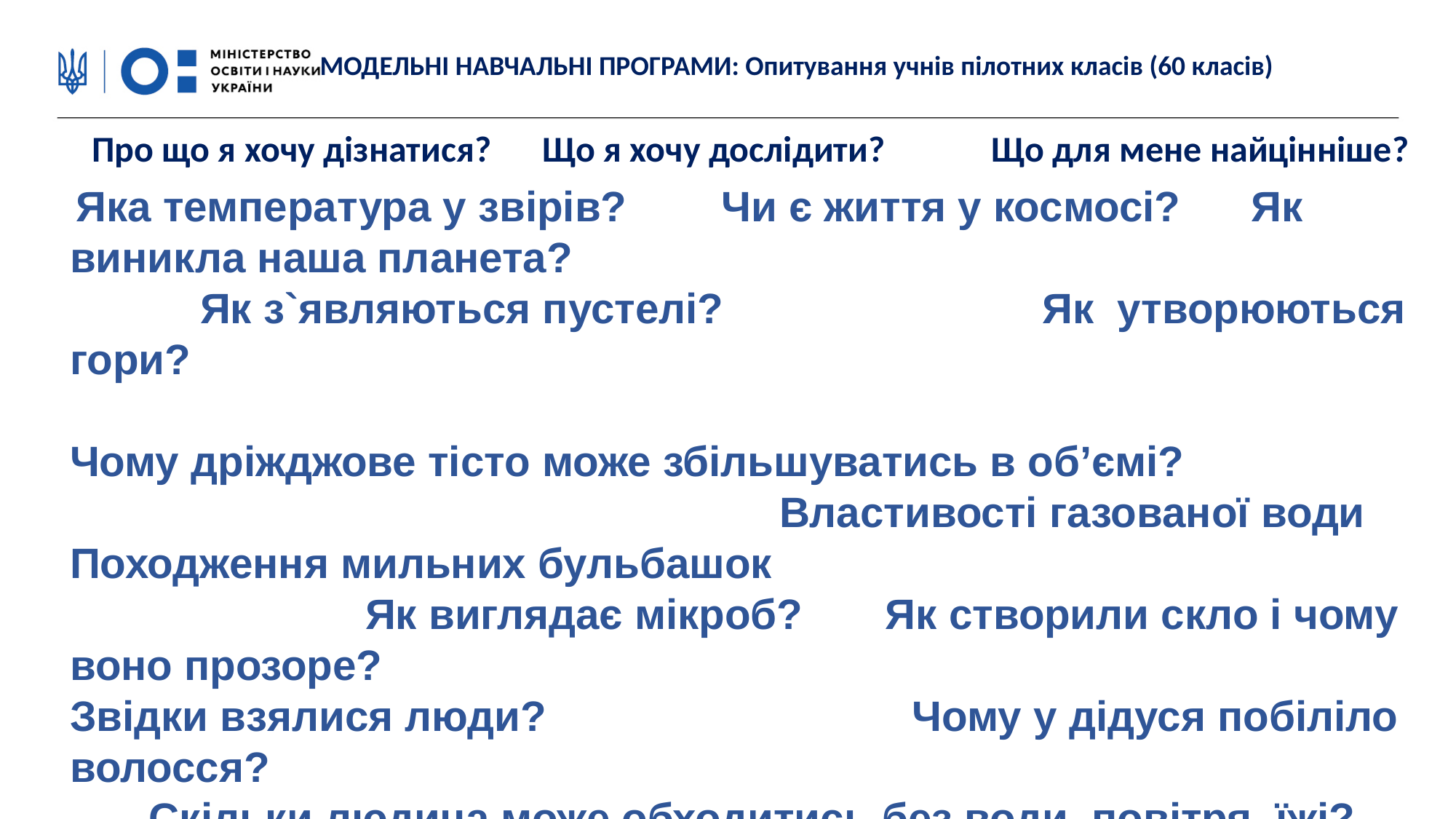

МОДЕЛЬНІ НАВЧАЛЬНІ ПРОГРАМИ: Опитування учнів пілотних класів (60 класів)
Про що я хочу дізнатися?
Що я хочу дослідити?             Що для мене найцінніше?

 Яка температура у звірів?        Чи є життя у космосі?      Як виникла наша планета?
           Як з`являються пустелі?                           Як  утворюються гори?

Чому дріжджове тісто може збільшуватись в об’ємі?
                                                            Властивості газованої води
Походження мильних бульбашок
                         Як виглядає мікроб?       Як створили скло і чому воно прозоре?
Звідки взялися люди?                               Чому у дідуся побіліло волосся?
Скільки людина може обходитись без води, повітря, їжі?
                                Чому рослини мають зелений колір?
             Як із кісточки виростає дерево?  Чому  і як рослини дають кисень?